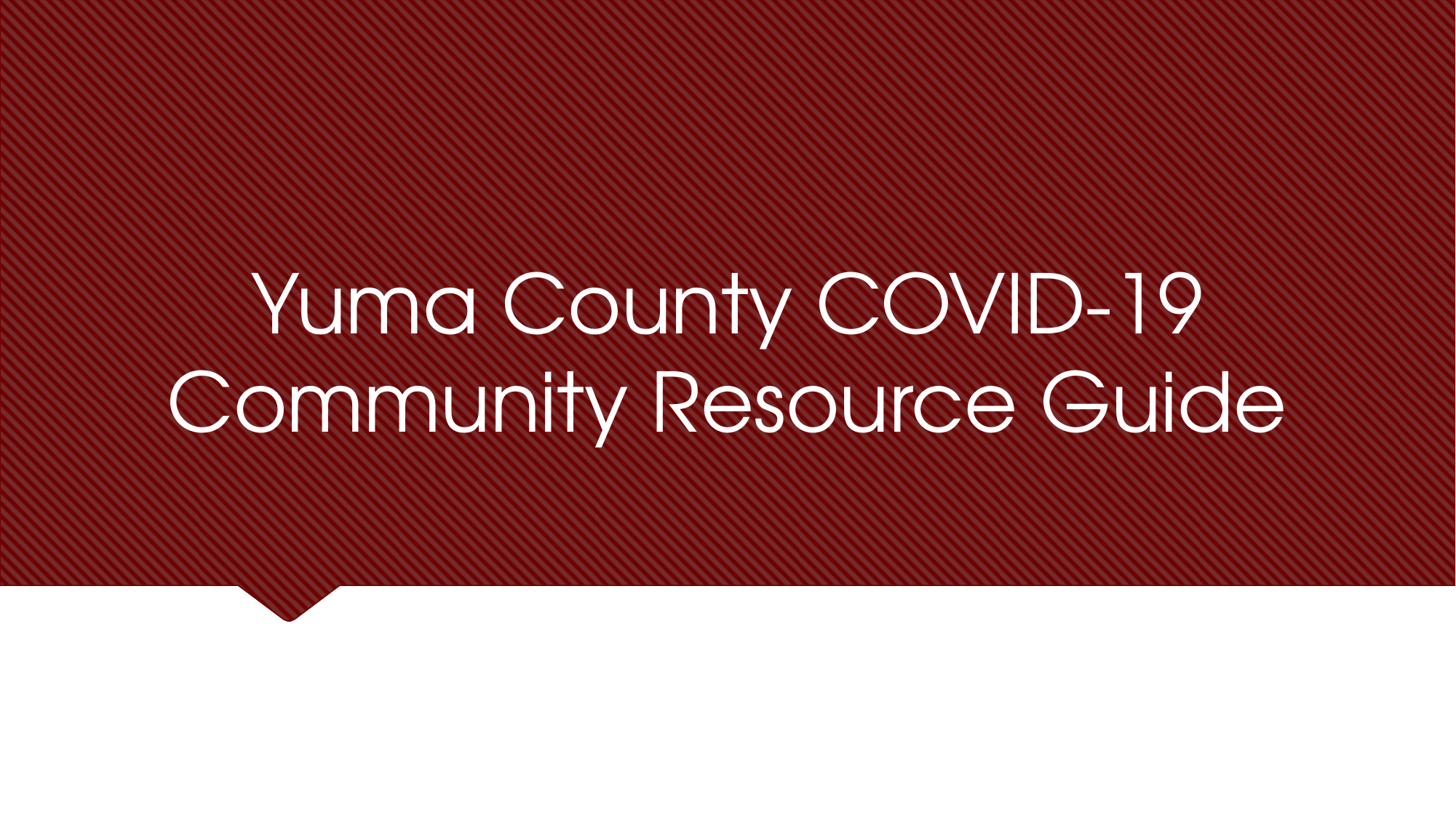

# Yuma County COVID-19 Community Resource Guide